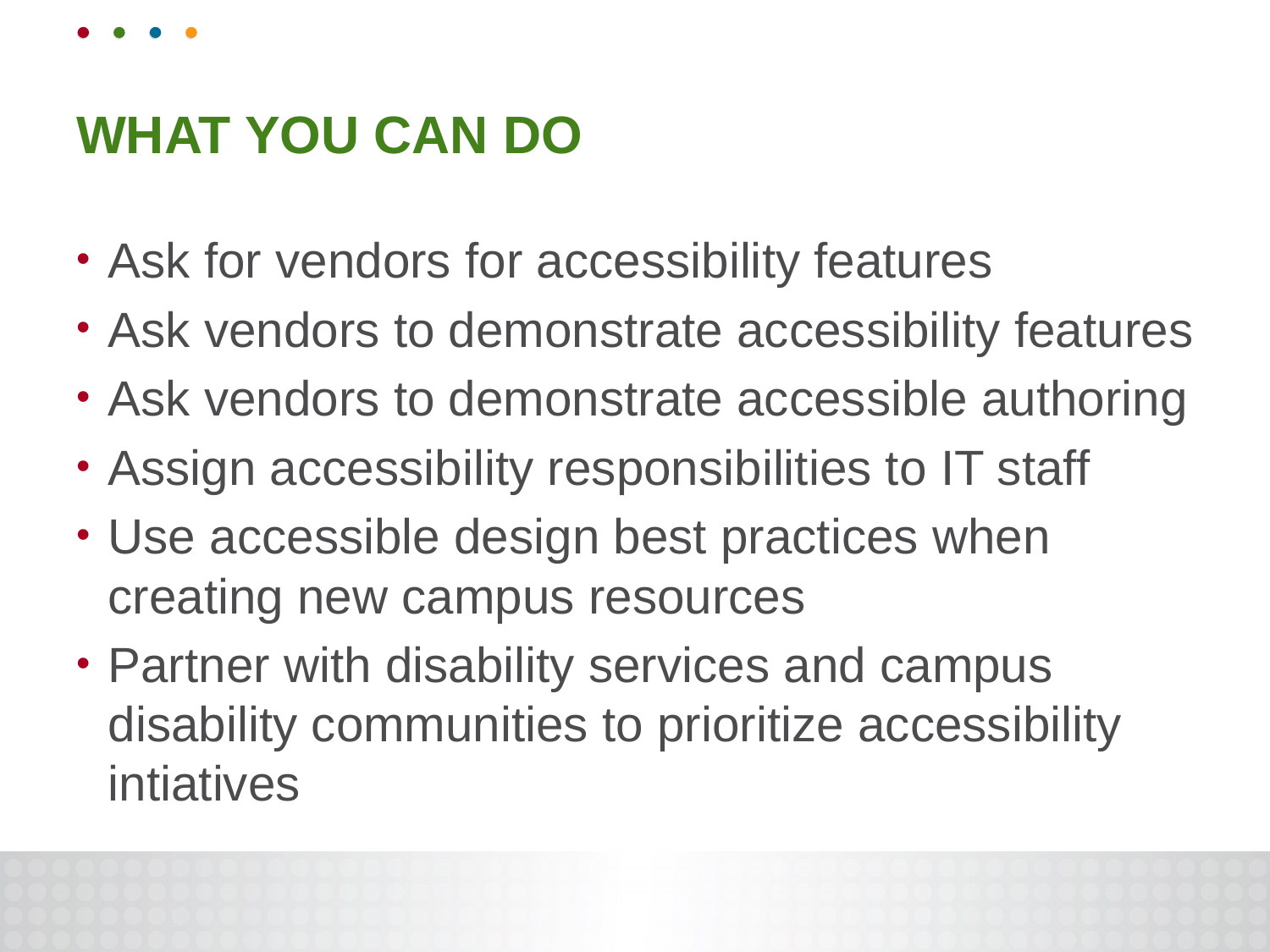

# What You Can do
Ask for vendors for accessibility features
Ask vendors to demonstrate accessibility features
Ask vendors to demonstrate accessible authoring
Assign accessibility responsibilities to IT staff
Use accessible design best practices when creating new campus resources
Partner with disability services and campus disability communities to prioritize accessibility intiatives